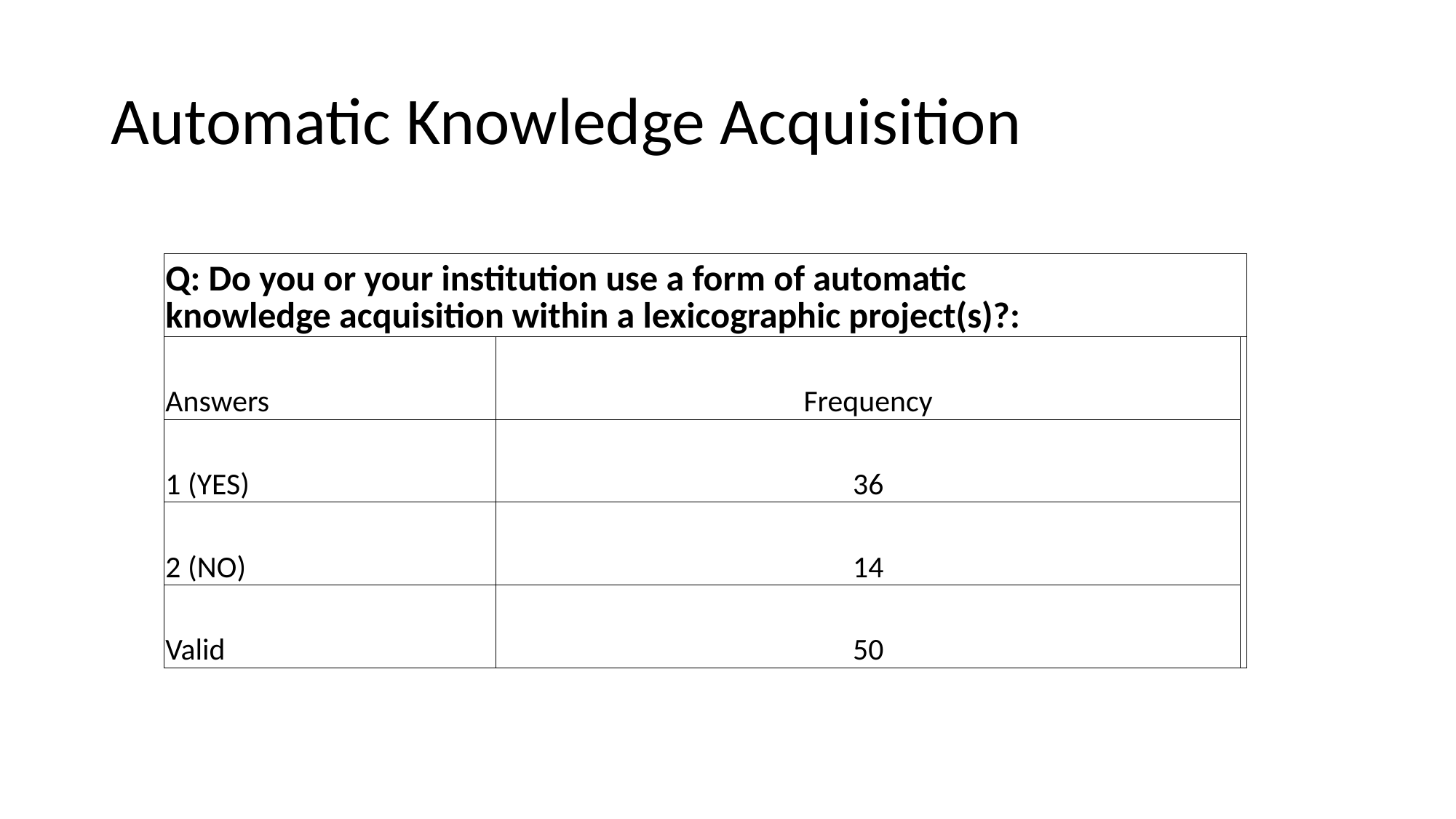

# Automatic Knowledge Acquisition
| Q: Do you or your institution use a form of automatic knowledge acquisition within a lexicographic project(s)?: |  |  |
| --- | --- | --- |
| Answers | Frequency |  |
| 1 (YES) | 36 |  |
| 2 (NO) | 14 |  |
| Valid | 50 |  |